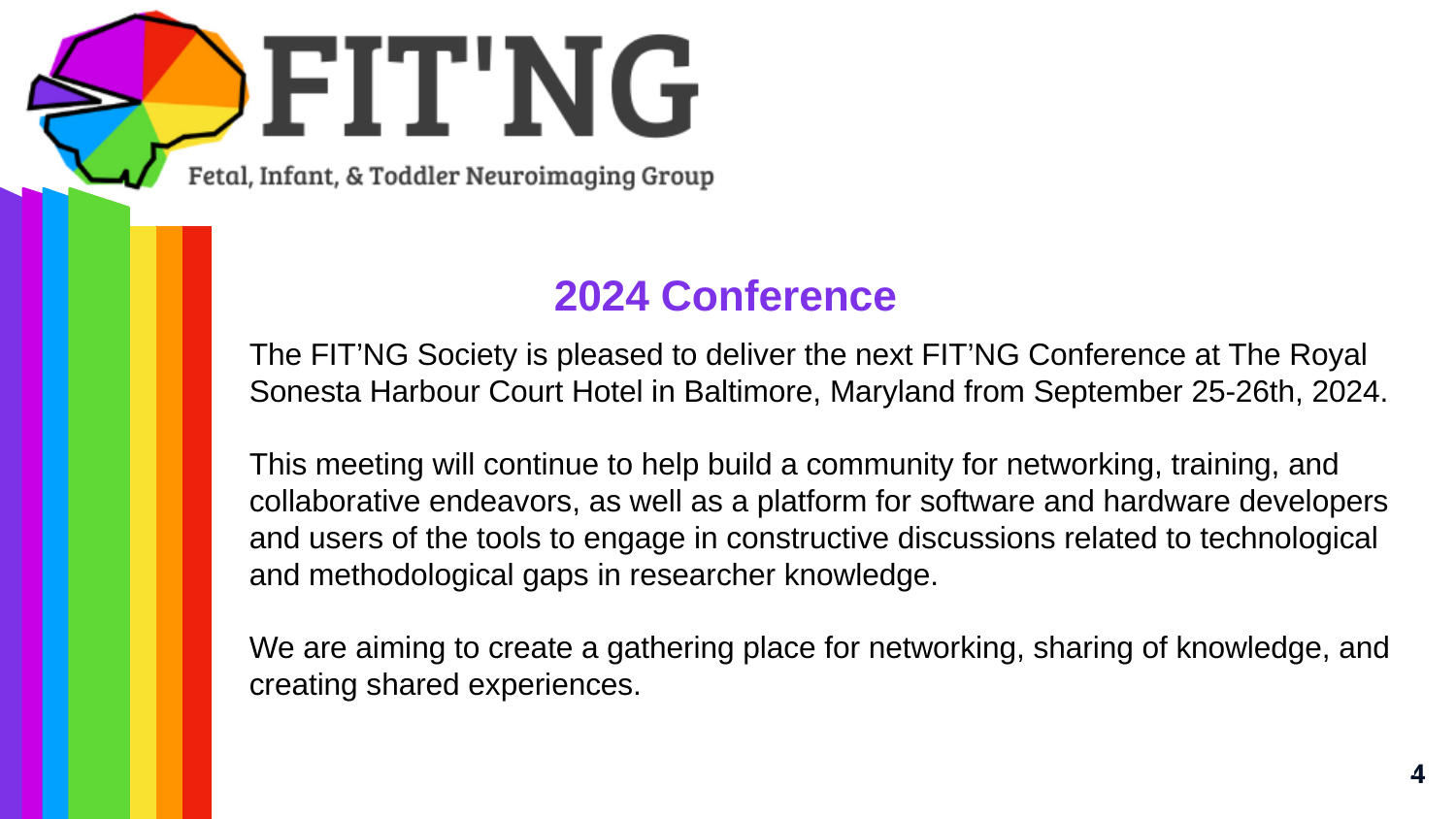

2024 Conference
# The FIT’NG Society is pleased to deliver the next FIT’NG Conference at The Royal Sonesta Harbour Court Hotel in Baltimore, Maryland from September 25-26th, 2024. This meeting will continue to help build a community for networking, training, and collaborative endeavors, as well as a platform for software and hardware developers and users of the tools to engage in constructive discussions related to technological and methodological gaps in researcher knowledge. We are aiming to create a gathering place for networking, sharing of knowledge, and creating shared experiences.
4